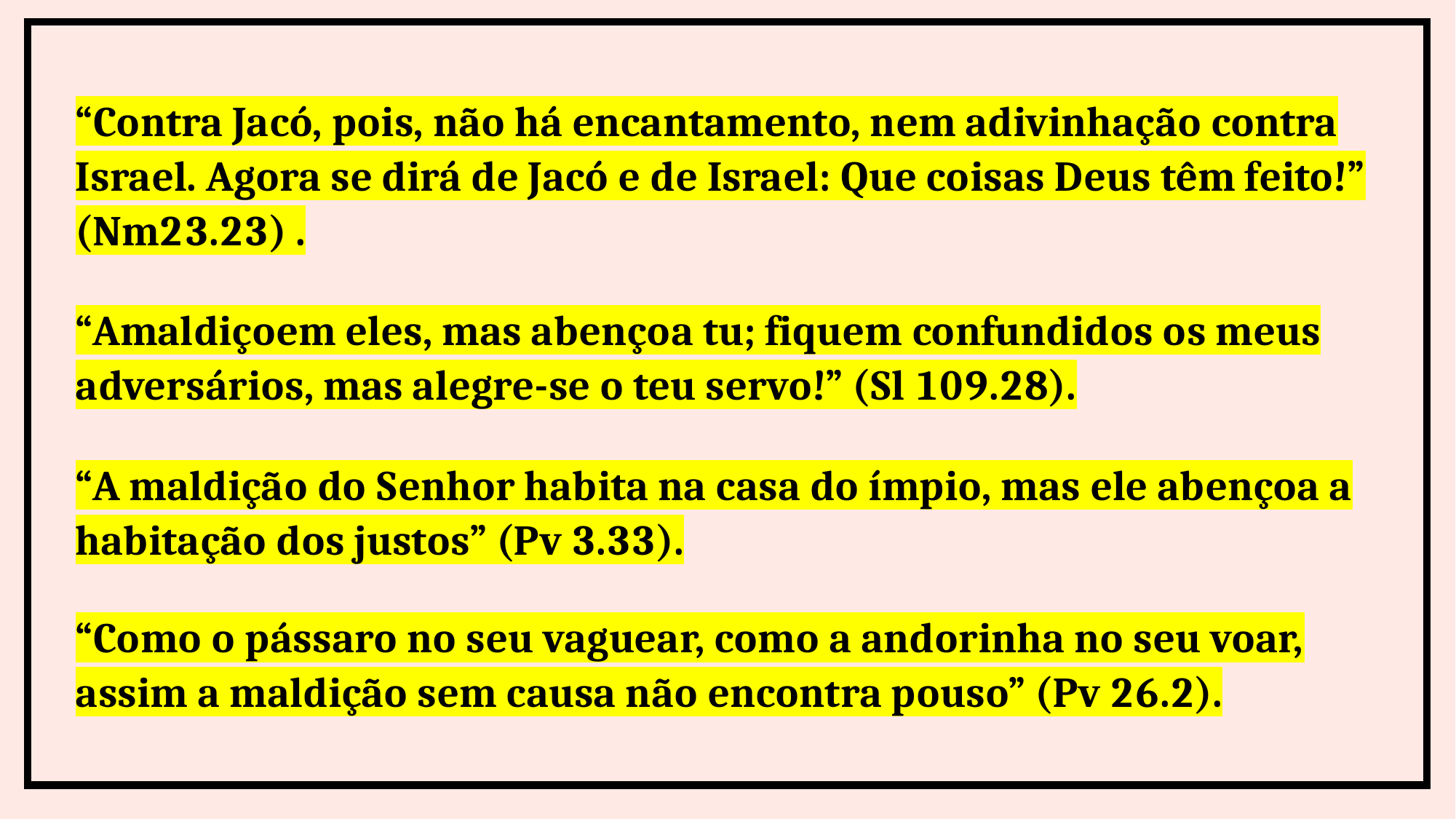

“Contra Jacó, pois, não há encantamento, nem adivinhação contra Israel. Agora se dirá de Jacó e de Israel: Que coisas Deus têm feito!” (Nm23.23) .
“Amaldiçoem eles, mas abençoa tu; fiquem confundidos os meus adversários, mas alegre-se o teu servo!” (Sl 109.28).
“A maldição do Senhor habita na casa do ímpio, mas ele abençoa a habitação dos justos” (Pv 3.33).
“Como o pássaro no seu vaguear, como a andorinha no seu voar, assim a maldição sem causa não encontra pouso” (Pv 26.2).